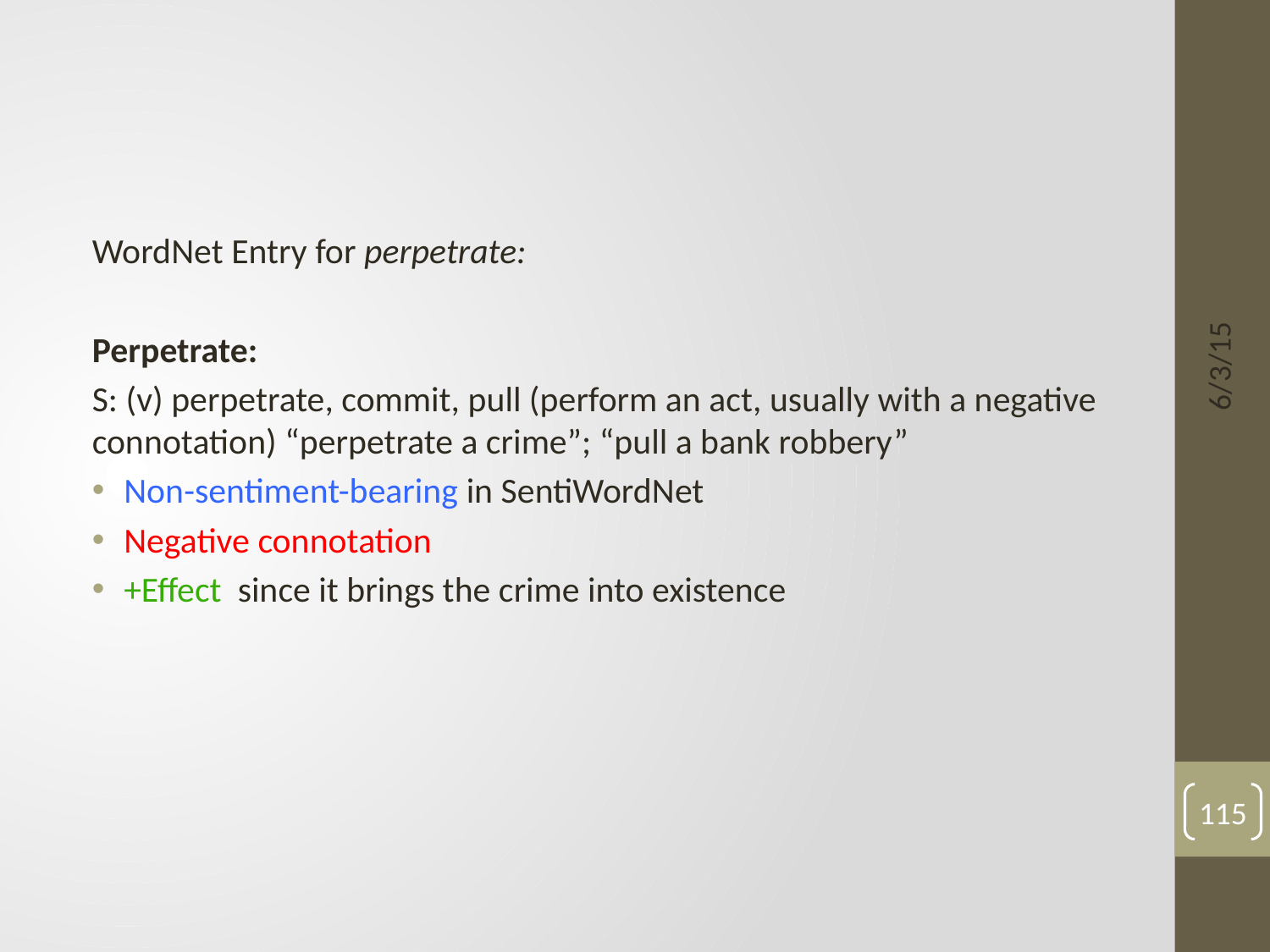

#
WordNet Entry for perpetrate:

Perpetrate:
S: (v) perpetrate, commit, pull (perform an act, usually with a negative connotation) “perpetrate a crime”; “pull a bank robbery”
Non-sentiment-bearing in SentiWordNet
Negative connotation
+Effect  since it brings the crime into existence
6/3/15
115